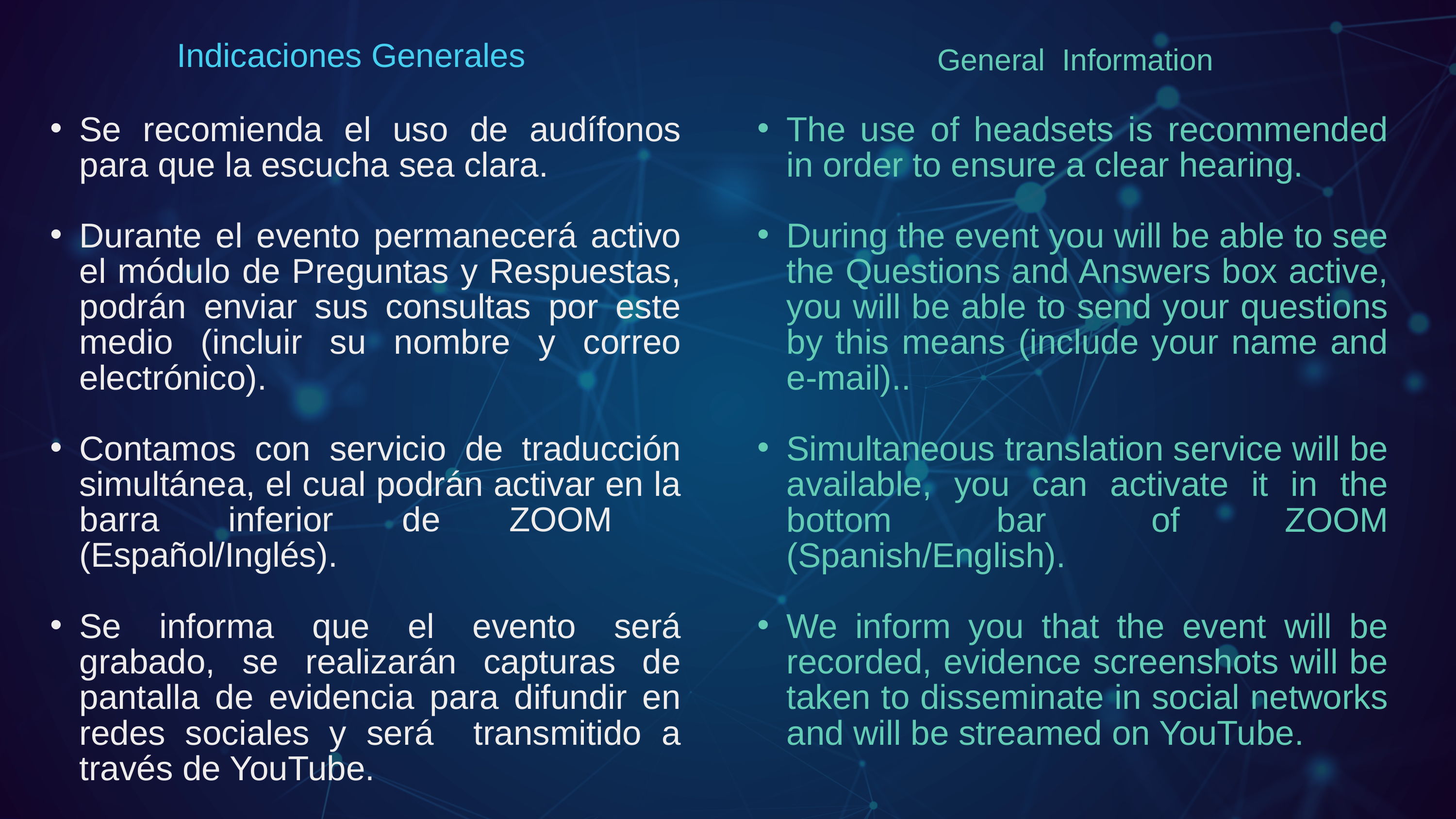

Indicaciones Generales

General  Information

Se recomienda el uso de audífonos para que la escucha sea clara.

Durante el evento permanecerá activo el módulo de Preguntas y Respuestas, podrán enviar sus consultas por este medio (incluir su nombre y correo electrónico).

Contamos con servicio de traducción simultánea, el cual podrán activar en la barra inferior de ZOOM  (Español/Inglés).

Se informa que el evento será grabado, se realizarán capturas de pantalla de evidencia para difundir en redes sociales y será  transmitido a través de YouTube.

The use of headsets is recommended in order to ensure a clear hearing.

During the event you will be able to see the Questions and Answers box active, you will be able to send your questions by this means (include your name and e-mail)..

Simultaneous translation service will be available, you can activate it in the bottom bar of ZOOM (Spanish/English).

We inform you that the event will be recorded, evidence screenshots will be taken to disseminate in social networks and will be streamed on YouTube.